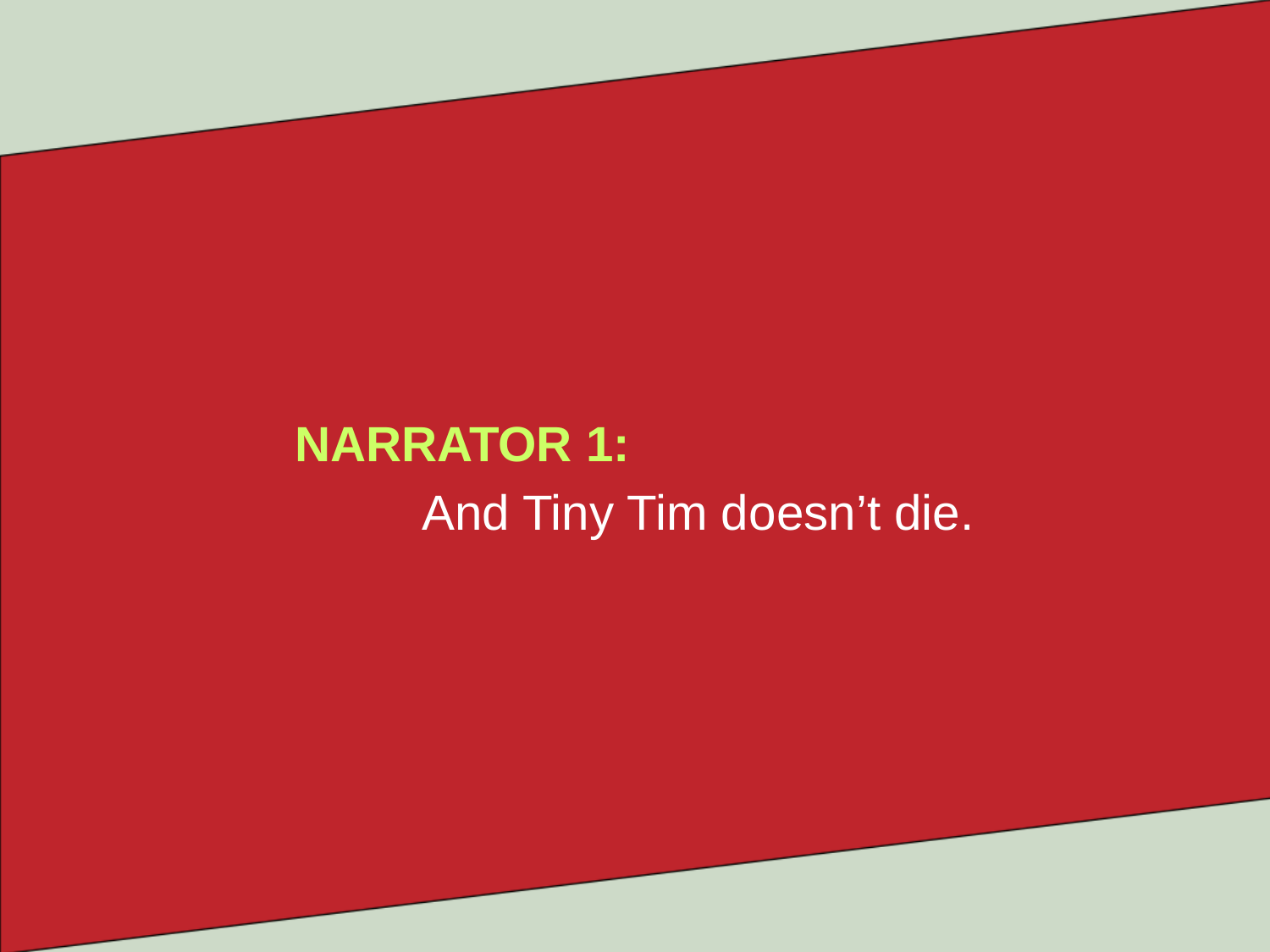

NARRATOR 1:
	And Tiny Tim doesn’t die.